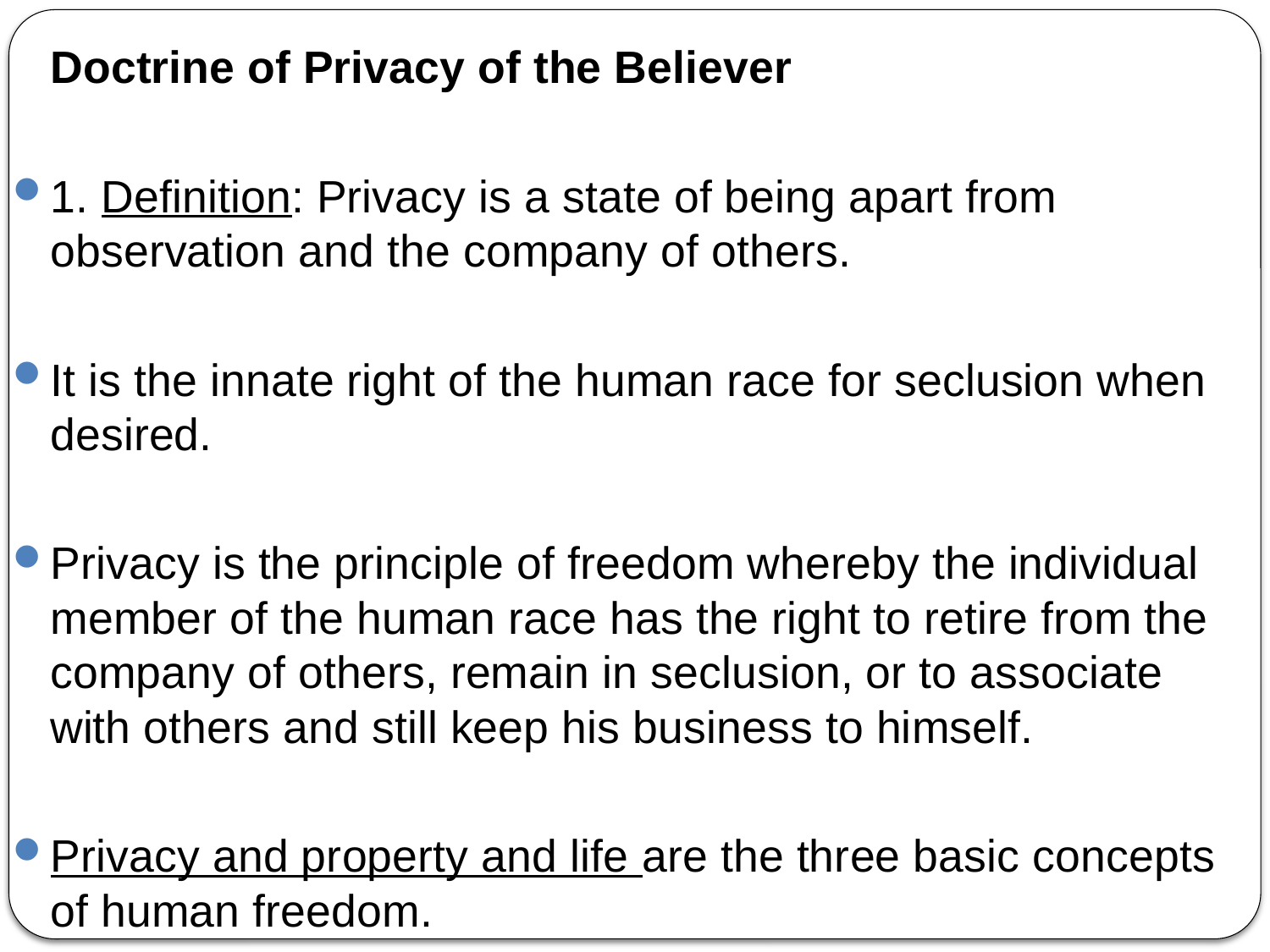

Doctrine of Privacy of the Believer

1. Definition: Privacy is a state of being apart from observation and the company of others.

It is the innate right of the human race for seclusion when desired.

Privacy is the principle of freedom whereby the individual member of the human race has the right to retire from the company of others, remain in seclusion, or to associate with others and still keep his business to himself.

Privacy and property and life are the three basic concepts of human freedom.